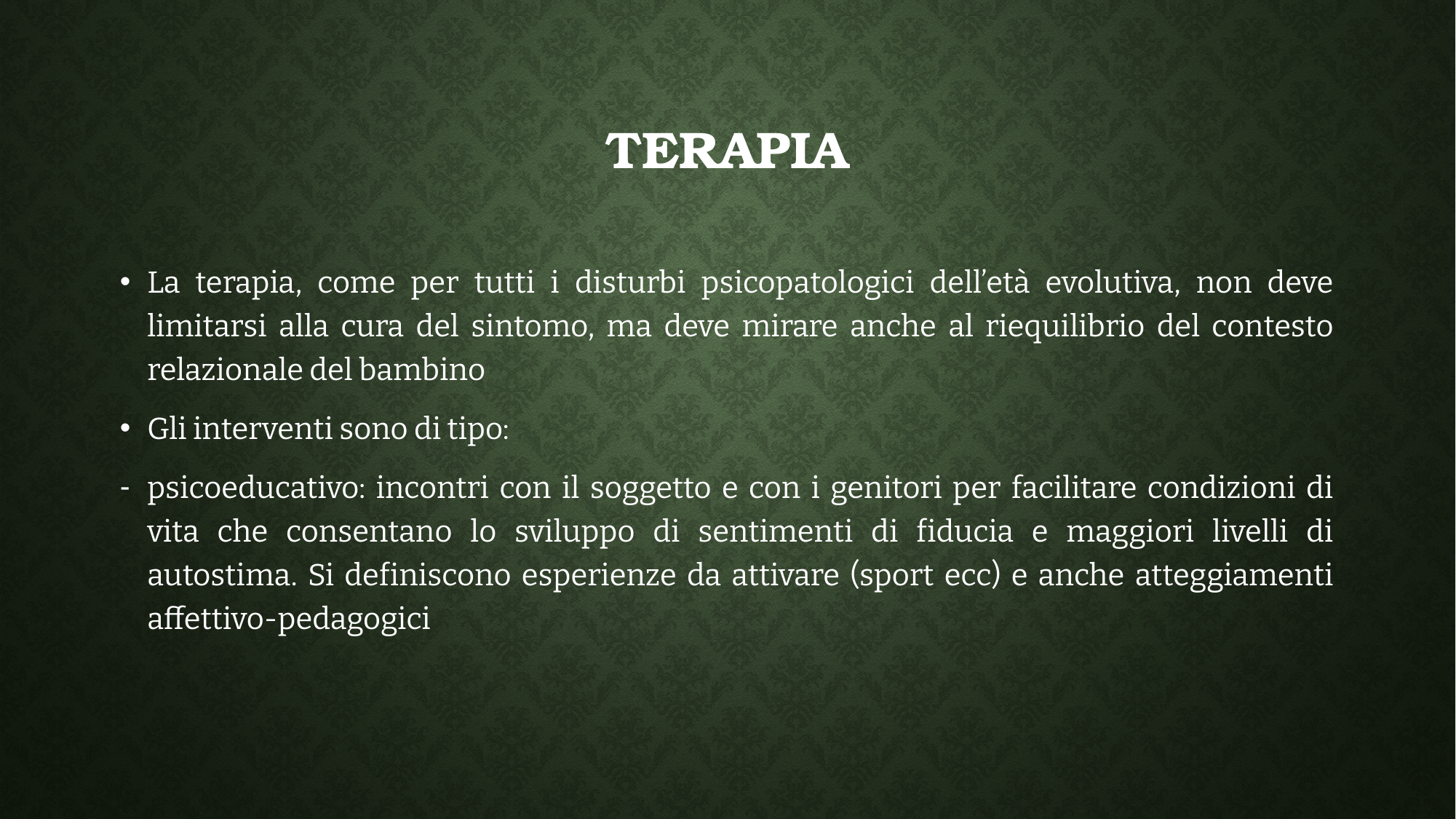

# terapia
La terapia, come per tutti i disturbi psicopatologici dell’età evolutiva, non deve limitarsi alla cura del sintomo, ma deve mirare anche al riequilibrio del contesto relazionale del bambino
Gli interventi sono di tipo:
psicoeducativo: incontri con il soggetto e con i genitori per facilitare condizioni di vita che consentano lo sviluppo di sentimenti di fiducia e maggiori livelli di autostima. Si definiscono esperienze da attivare (sport ecc) e anche atteggiamenti affettivo-pedagogici